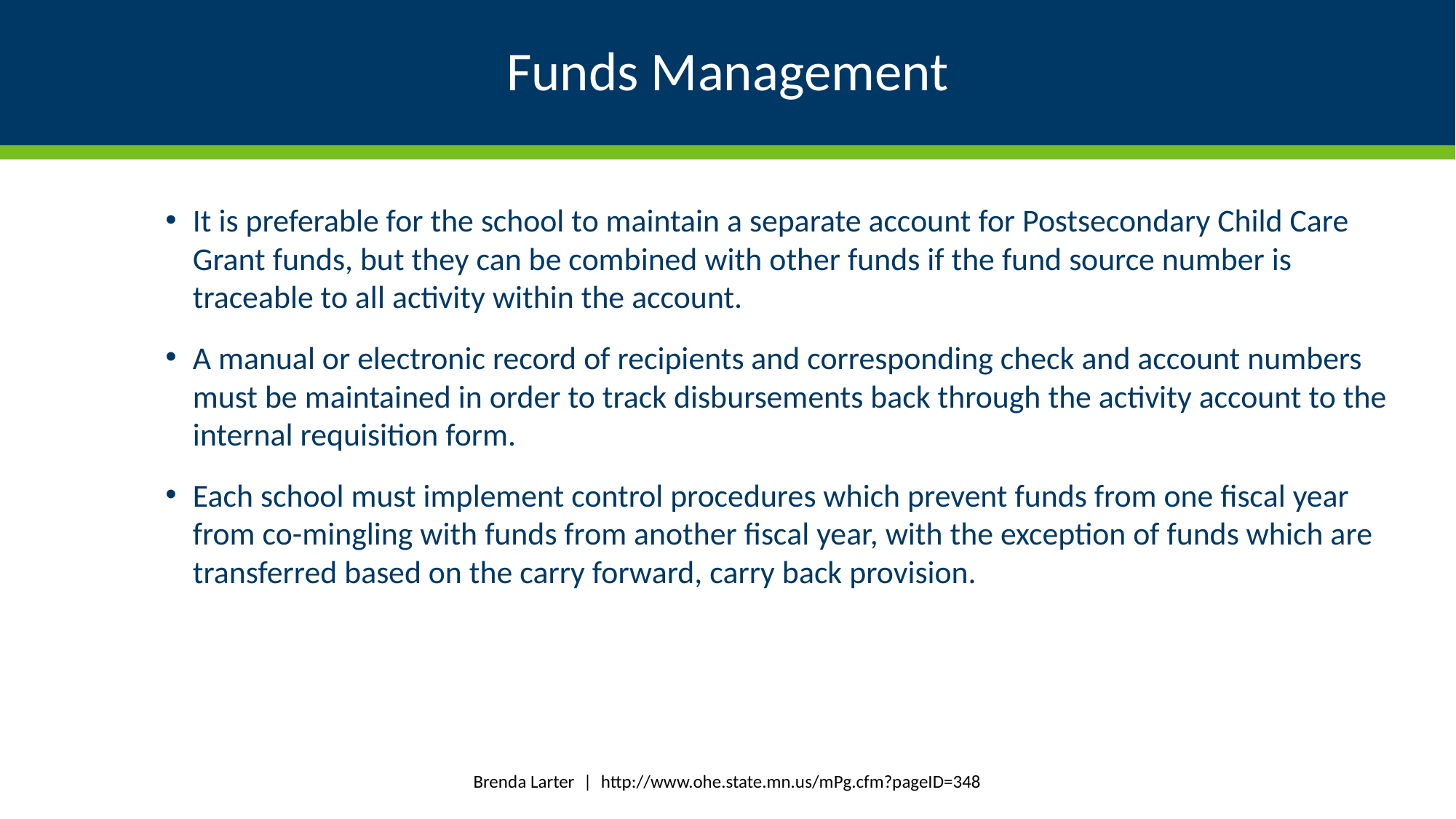

# Funds Management
It is preferable for the school to maintain a separate account for Postsecondary Child Care Grant funds, but they can be combined with other funds if the fund source number is traceable to all activity within the account.
A manual or electronic record of recipients and corresponding check and account numbers must be maintained in order to track disbursements back through the activity account to the internal requisition form.
Each school must implement control procedures which prevent funds from one fiscal year from co-mingling with funds from another fiscal year, with the exception of funds which are transferred based on the carry forward, carry back provision.

Brenda Larter | http://www.ohe.state.mn.us/mPg.cfm?pageID=348